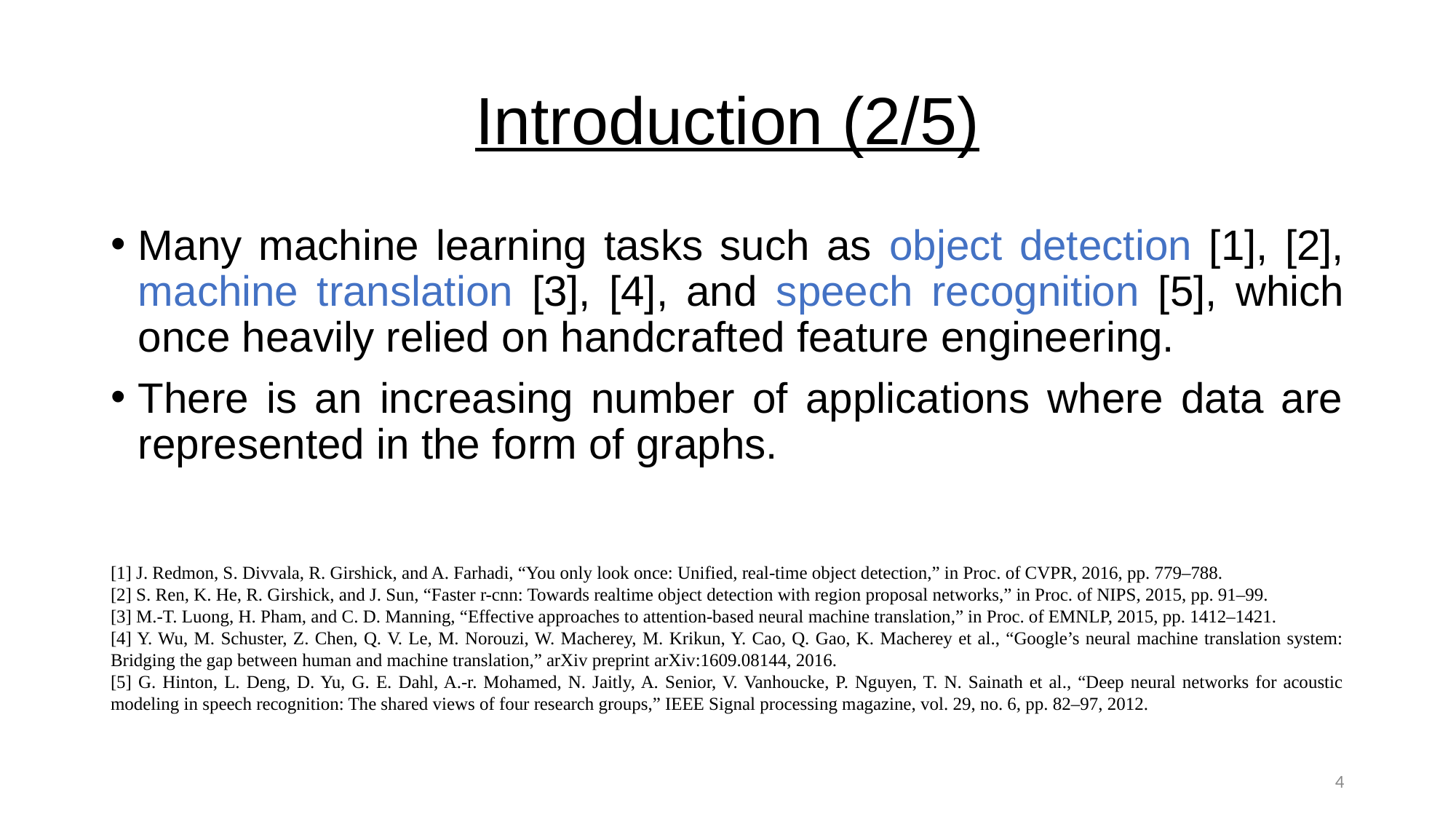

# Introduction (2/5)
Many machine learning tasks such as object detection [1], [2], machine translation [3], [4], and speech recognition [5], which once heavily relied on handcrafted feature engineering.
There is an increasing number of applications where data are represented in the form of graphs.
[1] J. Redmon, S. Divvala, R. Girshick, and A. Farhadi, “You only look once: Unified, real-time object detection,” in Proc. of CVPR, 2016, pp. 779–788.
[2] S. Ren, K. He, R. Girshick, and J. Sun, “Faster r-cnn: Towards realtime object detection with region proposal networks,” in Proc. of NIPS, 2015, pp. 91–99.
[3] M.-T. Luong, H. Pham, and C. D. Manning, “Effective approaches to attention-based neural machine translation,” in Proc. of EMNLP, 2015, pp. 1412–1421.
[4] Y. Wu, M. Schuster, Z. Chen, Q. V. Le, M. Norouzi, W. Macherey, M. Krikun, Y. Cao, Q. Gao, K. Macherey et al., “Google’s neural machine translation system: Bridging the gap between human and machine translation,” arXiv preprint arXiv:1609.08144, 2016.
[5] G. Hinton, L. Deng, D. Yu, G. E. Dahl, A.-r. Mohamed, N. Jaitly, A. Senior, V. Vanhoucke, P. Nguyen, T. N. Sainath et al., “Deep neural networks for acoustic modeling in speech recognition: The shared views of four research groups,” IEEE Signal processing magazine, vol. 29, no. 6, pp. 82–97, 2012.
4